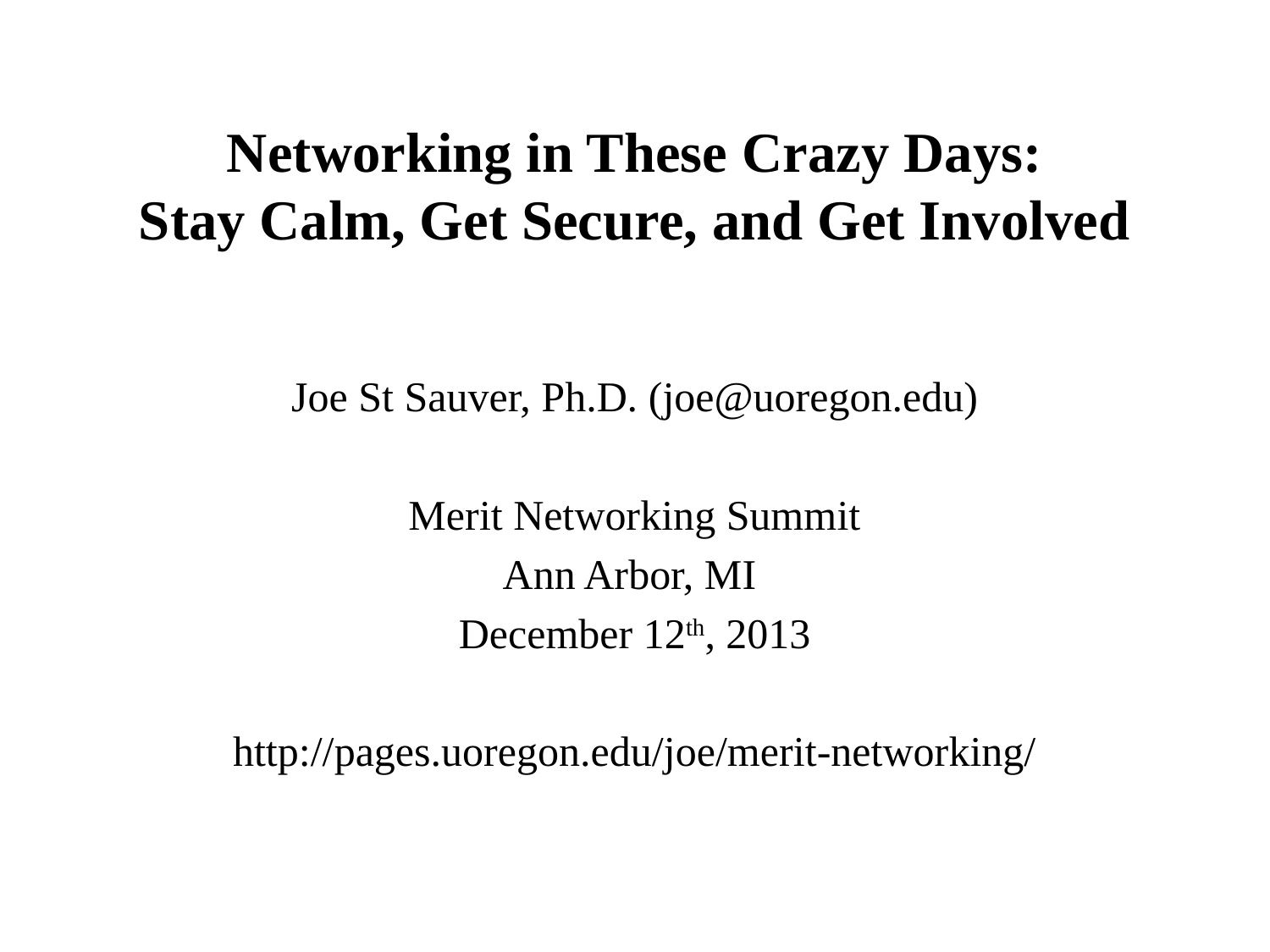

# Networking in These Crazy Days: Stay Calm, Get Secure, and Get Involved
Joe St Sauver, Ph.D. (joe@uoregon.edu)

Merit Networking Summit
Ann Arbor, MI
December 12th, 2013

http://pages.uoregon.edu/joe/merit-networking/